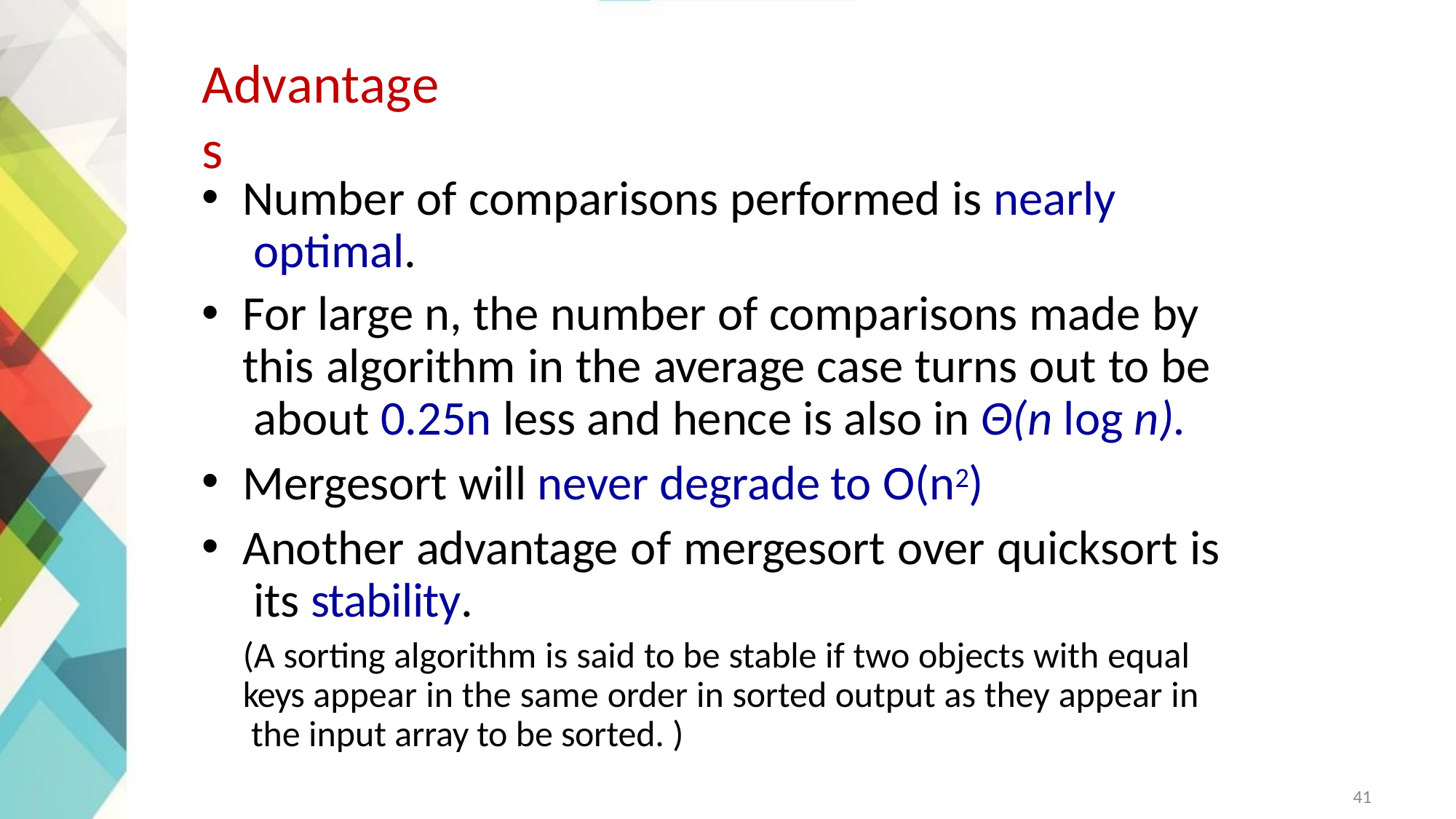

# Advantages
Number of comparisons performed is nearly  optimal.
For large n, the number of comparisons made by  this algorithm in the average case turns out to be  about 0.25n less and hence is also in Θ(n log n).
Mergesort will never degrade to O(n2)
Another advantage of mergesort over quicksort is  its stability.
(A sorting algorithm is said to be stable if two objects with equal  keys appear in the same order in sorted output as they appear in  the input array to be sorted. )
41